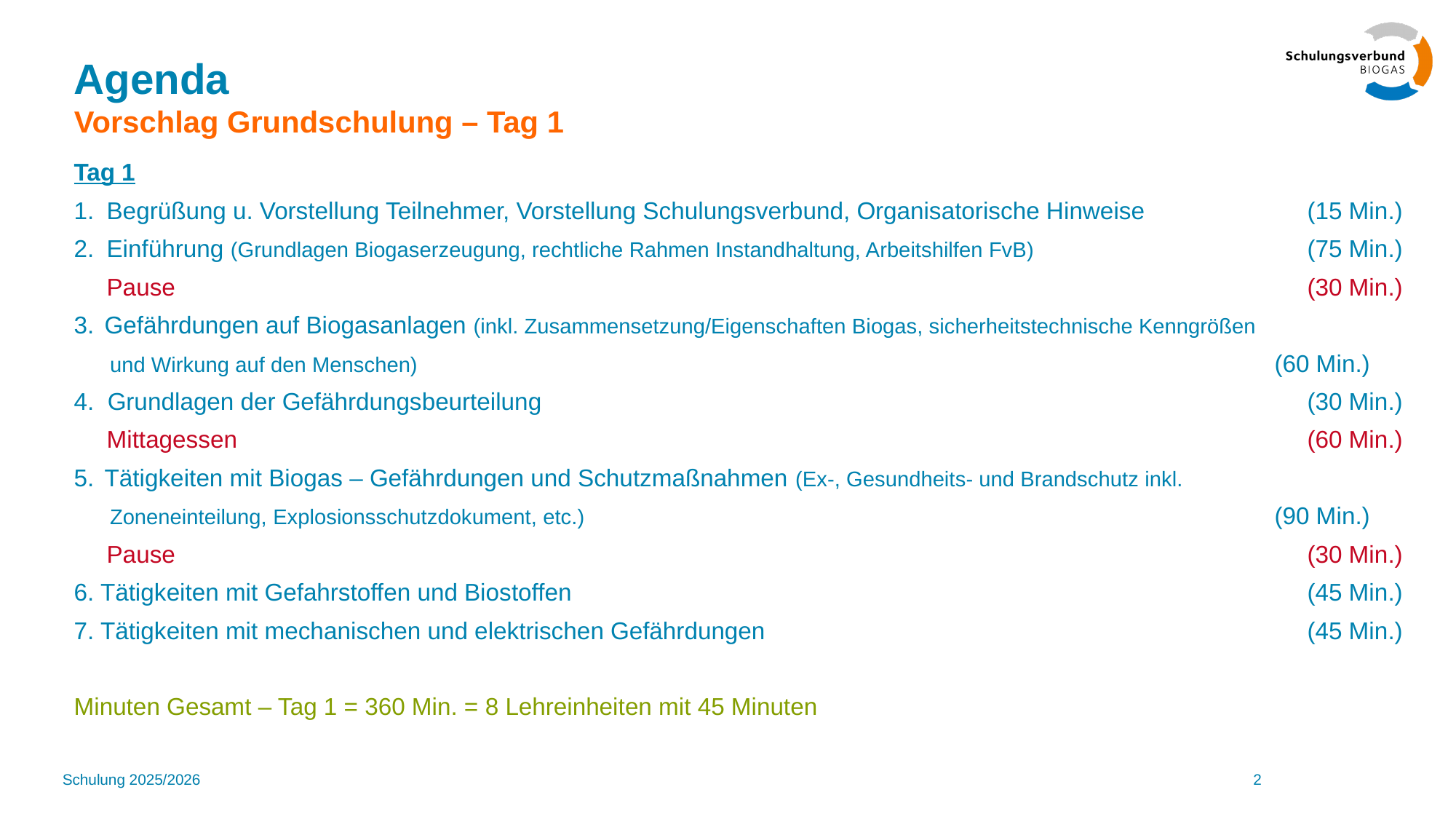

# Agenda Vorschlag Grundschulung – Tag 1
Tag 1
Begrüßung u. Vorstellung Teilnehmer, Vorstellung Schulungsverbund, Organisatorische Hinweise		(15 Min.)
Einführung (Grundlagen Biogaserzeugung, rechtliche Rahmen Instandhaltung, Arbeitshilfen FvB)			(75 Min.)
	Pause											(30 Min.)
Gefährdungen auf Biogasanlagen (inkl. Zusammensetzung/Eigenschaften Biogas, sicherheitstechnische Kenngrößen
      und Wirkung auf den Menschen)								(60 Min.)
4.  Grundlagen der Gefährdungsbeurteilung 							(30 Min.)
	Mittagessen										(60 Min.)
Tätigkeiten mit Biogas – Gefährdungen und Schutzmaßnahmen (Ex-, Gesundheits- und Brandschutz inkl.
      Zoneneinteilung, Explosionsschutzdokument, etc.)							(90 Min.)
 	Pause											(30 Min.)
6. Tätigkeiten mit Gefahrstoffen und Biostoffen							(45 Min.)
7. Tätigkeiten mit mechanischen und elektrischen Gefährdungen					(45 Min.)

Minuten Gesamt – Tag 1 = 360 Min. = 8 Lehreinheiten mit 45 Minuten

Schulung 2025/2026
2